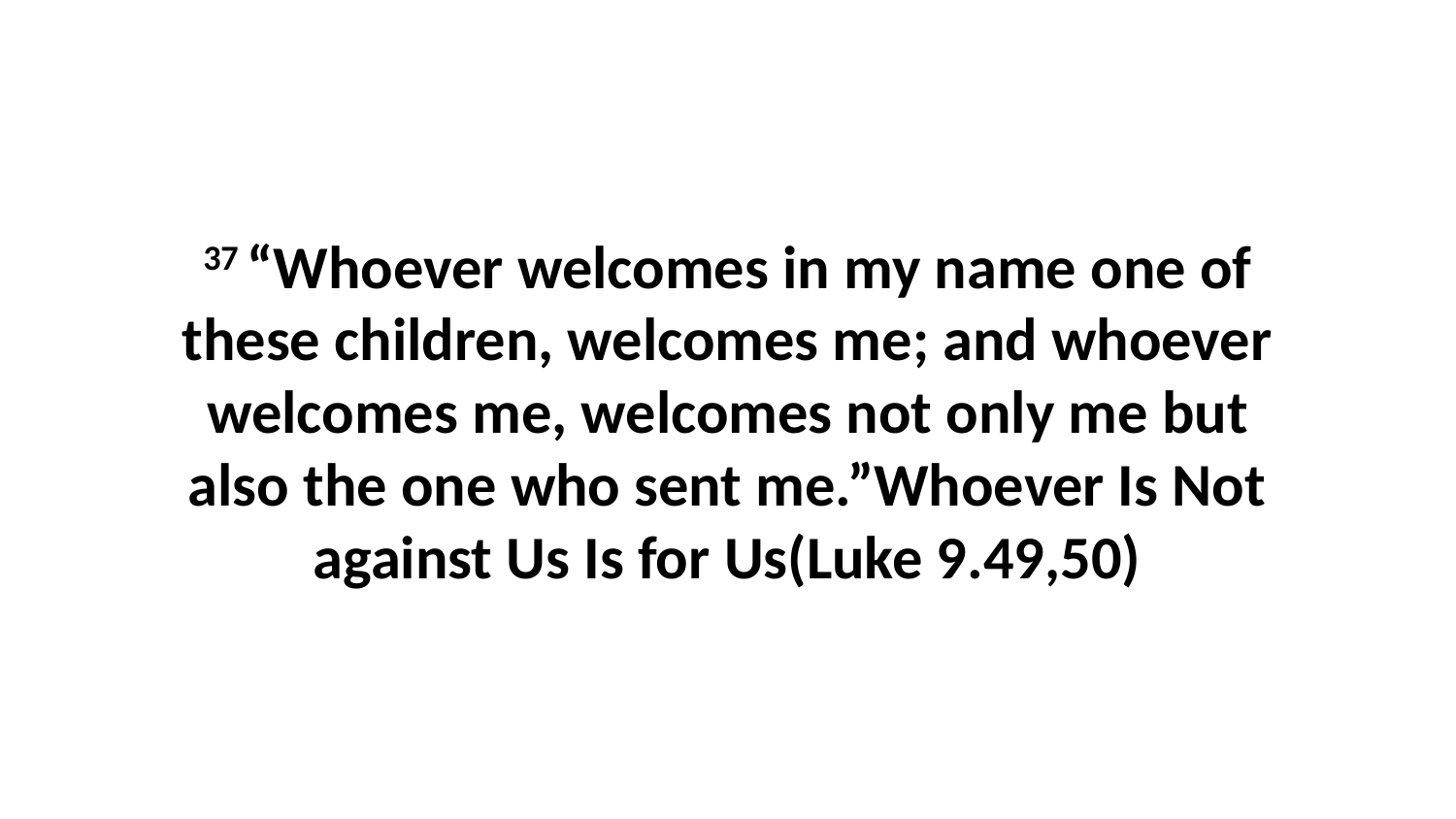

37 “Whoever welcomes in my name one of these children, welcomes me; and whoever welcomes me, welcomes not only me but also the one who sent me.”Whoever Is Not against Us Is for Us(Luke 9.49,50)